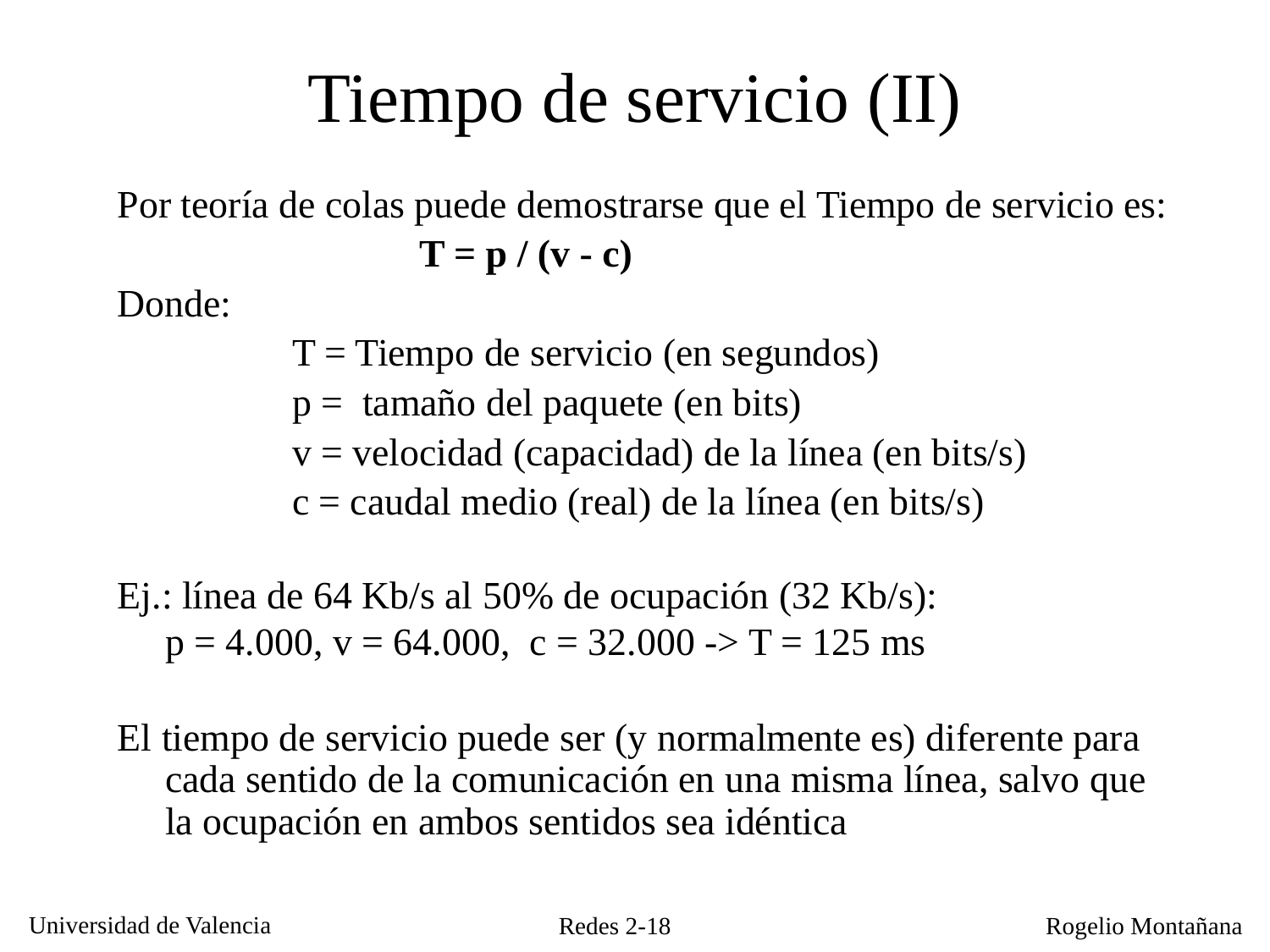

# Tiempo de servicio (II)
Por teoría de colas puede demostrarse que el Tiempo de servicio es:
			T = p / (v - c)
Donde:
		T = Tiempo de servicio (en segundos)
		p =  tamaño del paquete (en bits)
		v = velocidad (capacidad) de la línea (en bits/s)
		c = caudal medio (real) de la línea (en bits/s)

Ej.: línea de 64 Kb/s al 50% de ocupación (32 Kb/s):
	p = 4.000, v = 64.000,  c = 32.000 -> T = 125 ms

El tiempo de servicio puede ser (y normalmente es) diferente para cada sentido de la comunicación en una misma línea, salvo que la ocupación en ambos sentidos sea idéntica